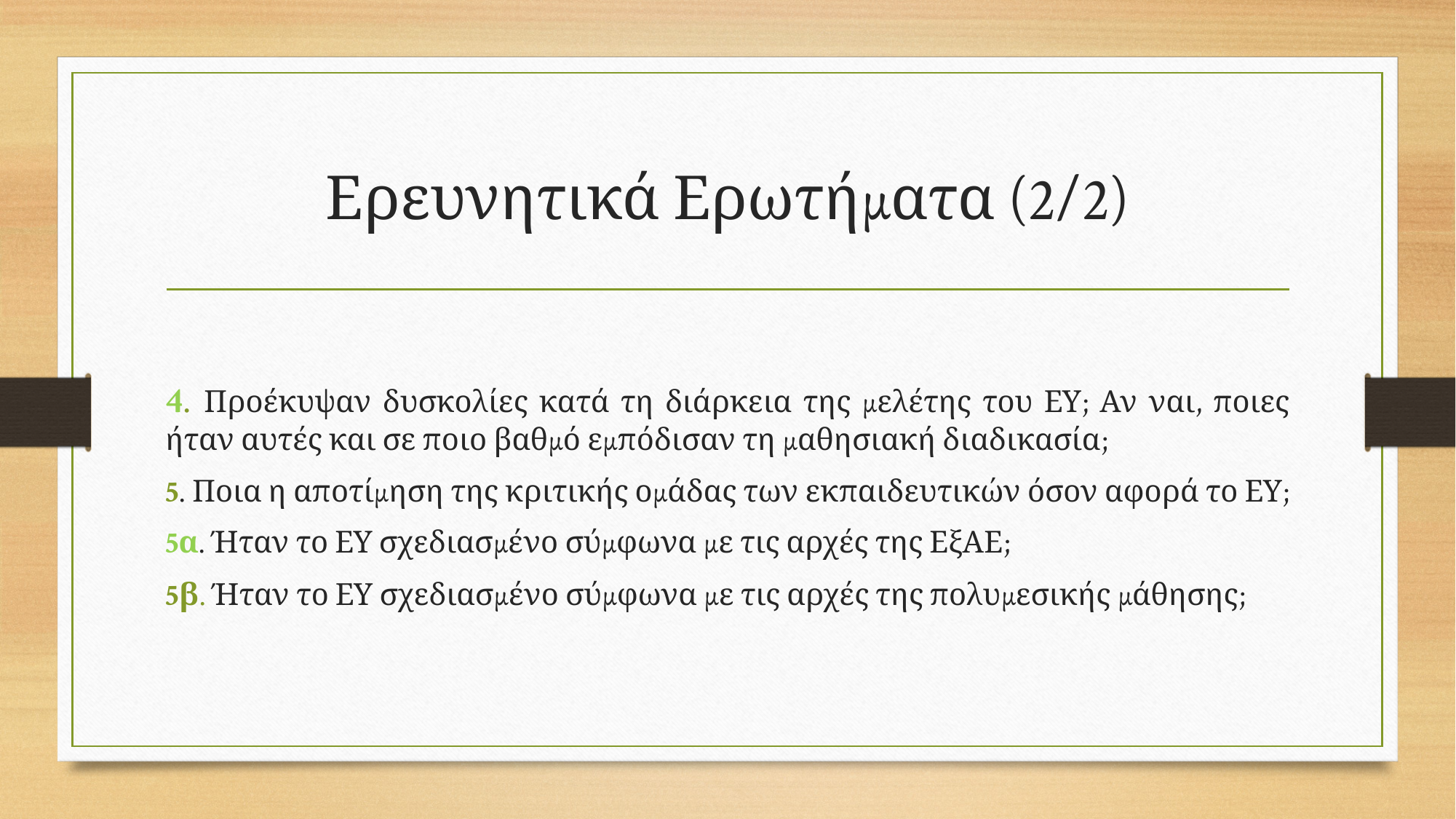

# Ερευνητικά Ερωτήματα (2/2)
4. Προέκυψαν δυσκολίες κατά τη διάρκεια της μελέτης του ΕΥ; Αν ναι, ποιες ήταν αυτές και σε ποιο βαθμό εμπόδισαν τη μαθησιακή διαδικασία;
5. Ποια η αποτίμηση της κριτικής ομάδας των εκπαιδευτικών όσον αφορά το ΕΥ;
5α. Ήταν το ΕΥ σχεδιασμένο σύμφωνα με τις αρχές της ΕξΑΕ;
5β. Ήταν το ΕΥ σχεδιασμένο σύμφωνα με τις αρχές της πολυμεσικής μάθησης;